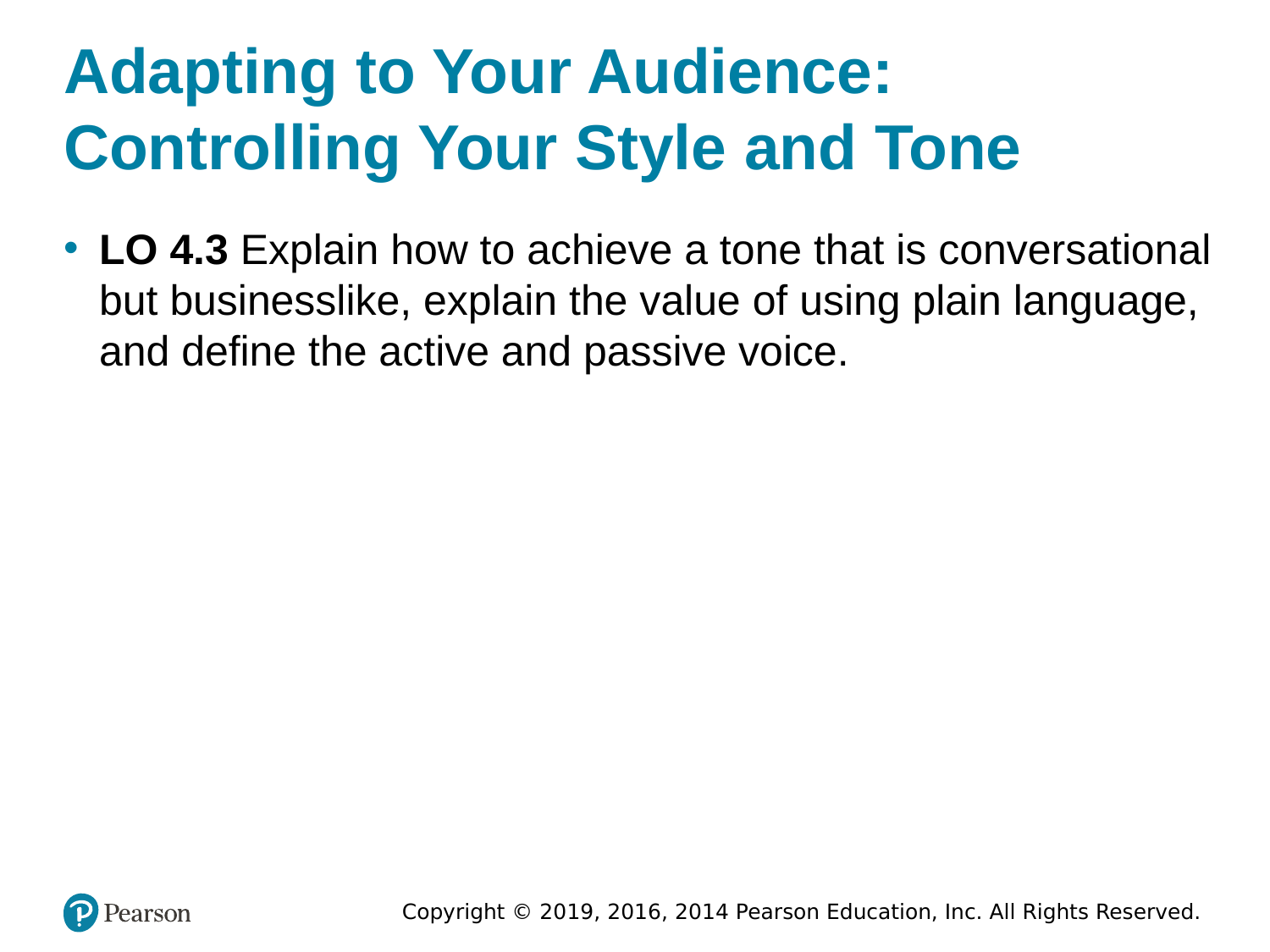

# Adapting to Your Audience: Controlling Your Style and Tone
LO 4.3 Explain how to achieve a tone that is conversational but businesslike, explain the value of using plain language, and define the active and passive voice.